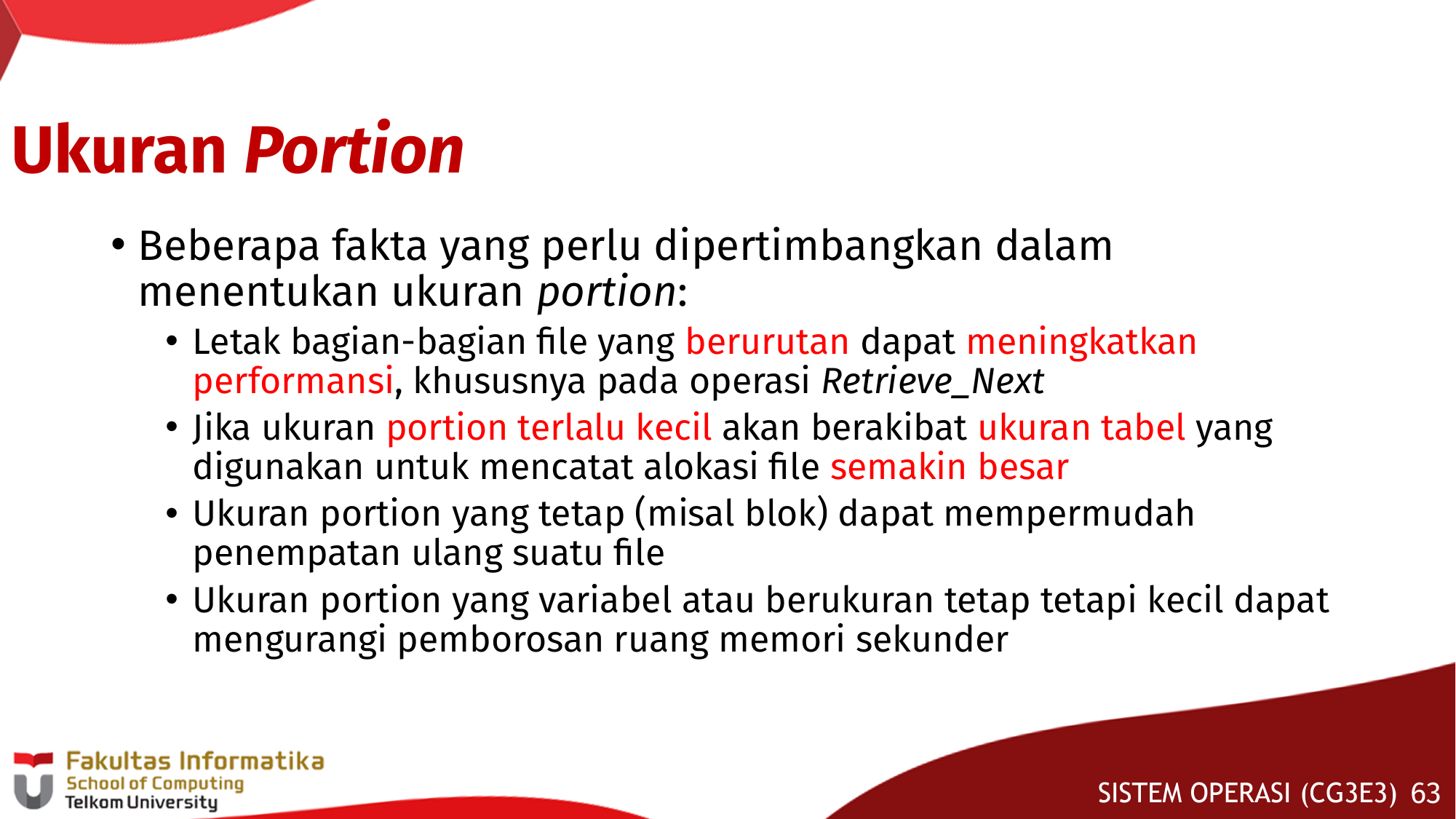

# Ukuran Portion
Beberapa fakta yang perlu dipertimbangkan dalam menentukan ukuran portion:
Letak bagian-bagian file yang berurutan dapat meningkatkan performansi, khususnya pada operasi Retrieve_Next
Jika ukuran portion terlalu kecil akan berakibat ukuran tabel yang digunakan untuk mencatat alokasi file semakin besar
Ukuran portion yang tetap (misal blok) dapat mempermudah penempatan ulang suatu file
Ukuran portion yang variabel atau berukuran tetap tetapi kecil dapat mengurangi pemborosan ruang memori sekunder
63